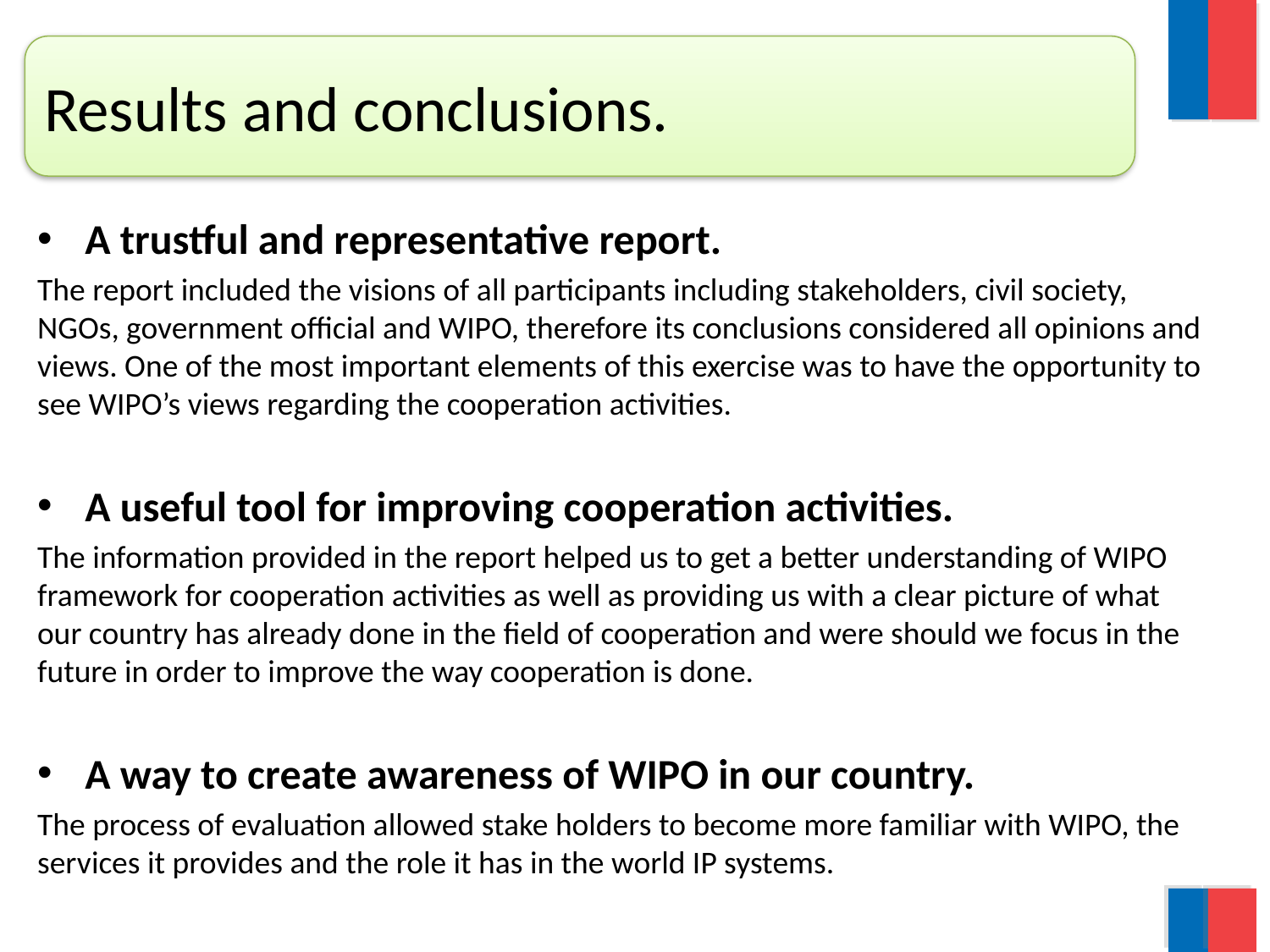

Results and conclusions.
A trustful and representative report.
The report included the visions of all participants including stakeholders, civil society, NGOs, government official and WIPO, therefore its conclusions considered all opinions and views. One of the most important elements of this exercise was to have the opportunity to see WIPO’s views regarding the cooperation activities.

A useful tool for improving cooperation activities.
The information provided in the report helped us to get a better understanding of WIPO framework for cooperation activities as well as providing us with a clear picture of what our country has already done in the field of cooperation and were should we focus in the future in order to improve the way cooperation is done.

A way to create awareness of WIPO in our country.
The process of evaluation allowed stake holders to become more familiar with WIPO, the services it provides and the role it has in the world IP systems.